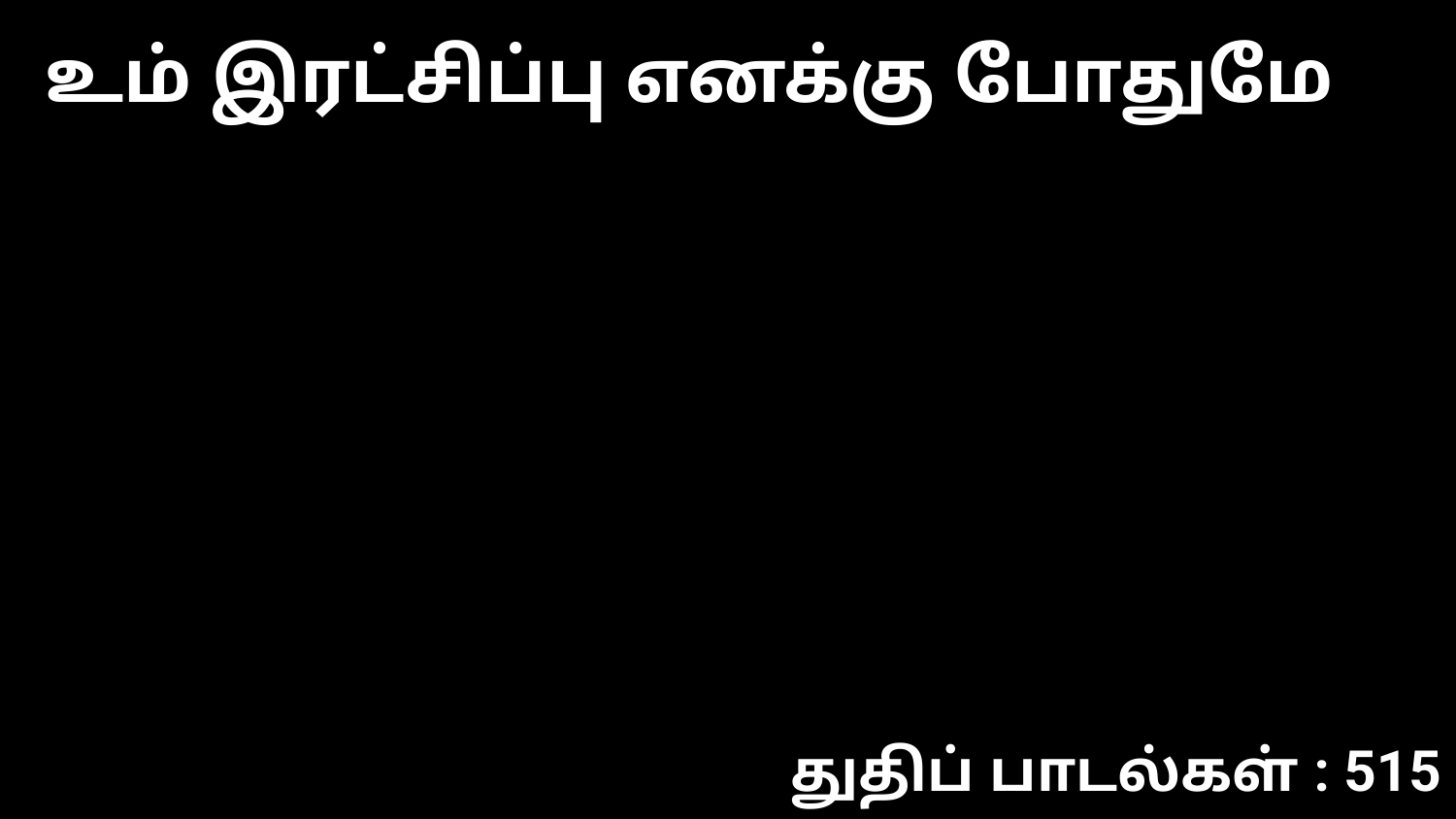

உம் இரட்சிப்பு எனக்கு போதுமே
துதிப் பாடல்கள் : 515